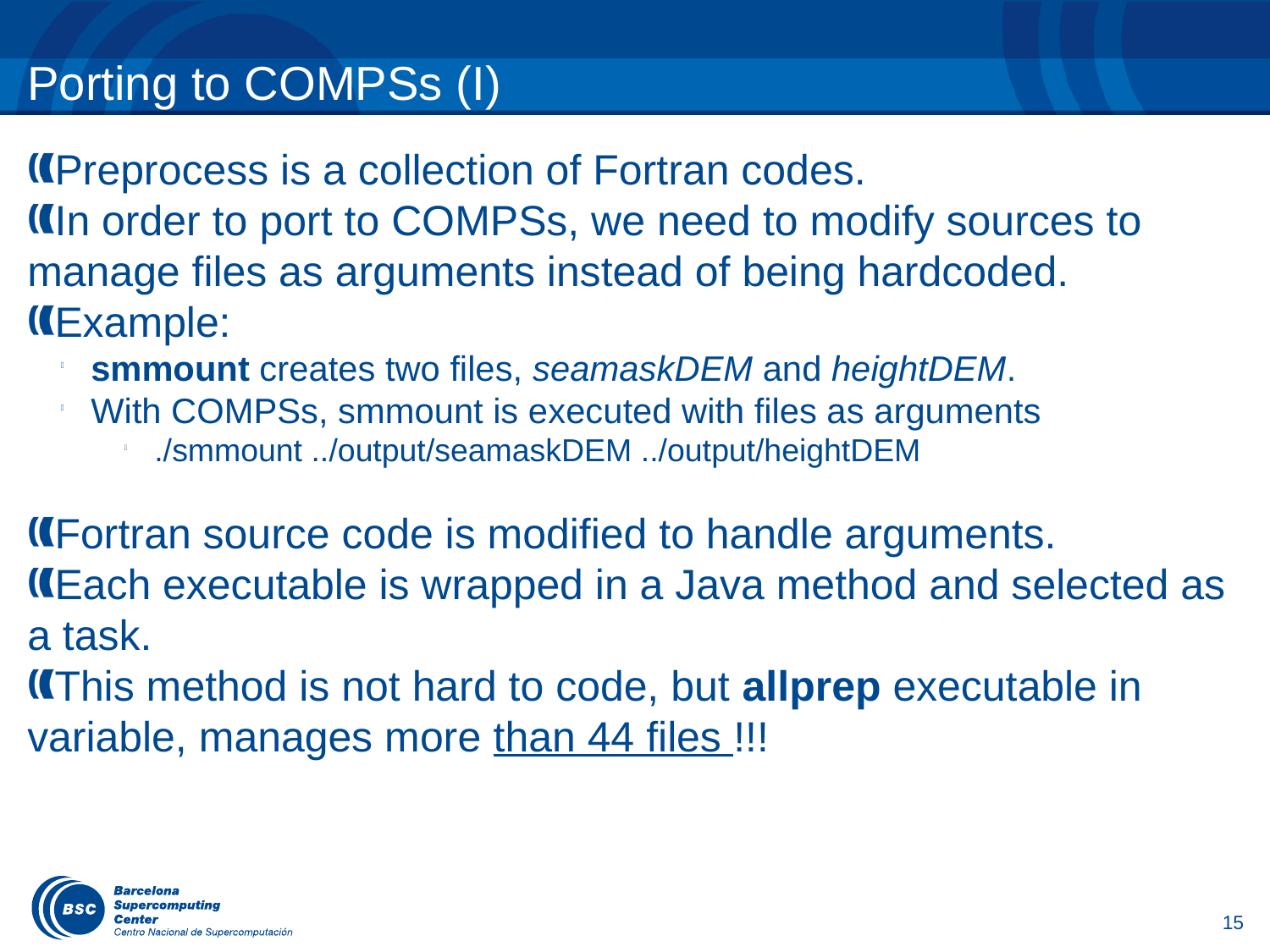

Porting to COMPSs (I)
Preprocess is a collection of Fortran codes.
In order to port to COMPSs, we need to modify sources to manage files as arguments instead of being hardcoded.
Example:
smmount creates two files, seamaskDEM and heightDEM.
With COMPSs, smmount is executed with files as arguments
./smmount ../output/seamaskDEM ../output/heightDEM

Fortran source code is modified to handle arguments.
Each executable is wrapped in a Java method and selected as a task.
This method is not hard to code, but allprep executable in variable, manages more than 44 files !!!
15